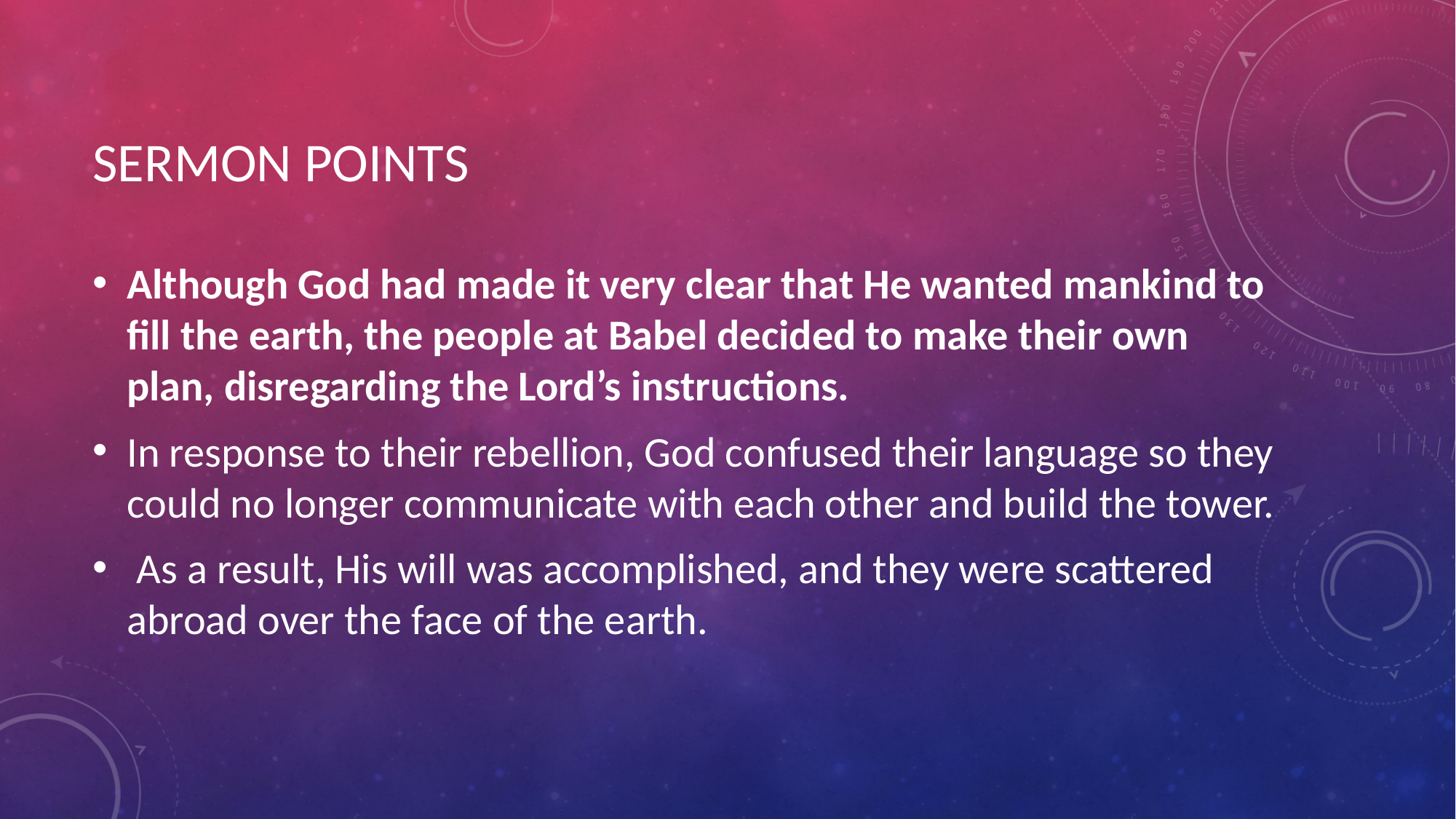

# SERMON POINTS
Although God had made it very clear that He wanted mankind to fill the earth, the people at Babel decided to make their own plan, disregarding the Lord’s instructions.
In response to their rebellion, God confused their language so they could no longer communicate with each other and build the tower.
 As a result, His will was accomplished, and they were scattered abroad over the face of the earth.